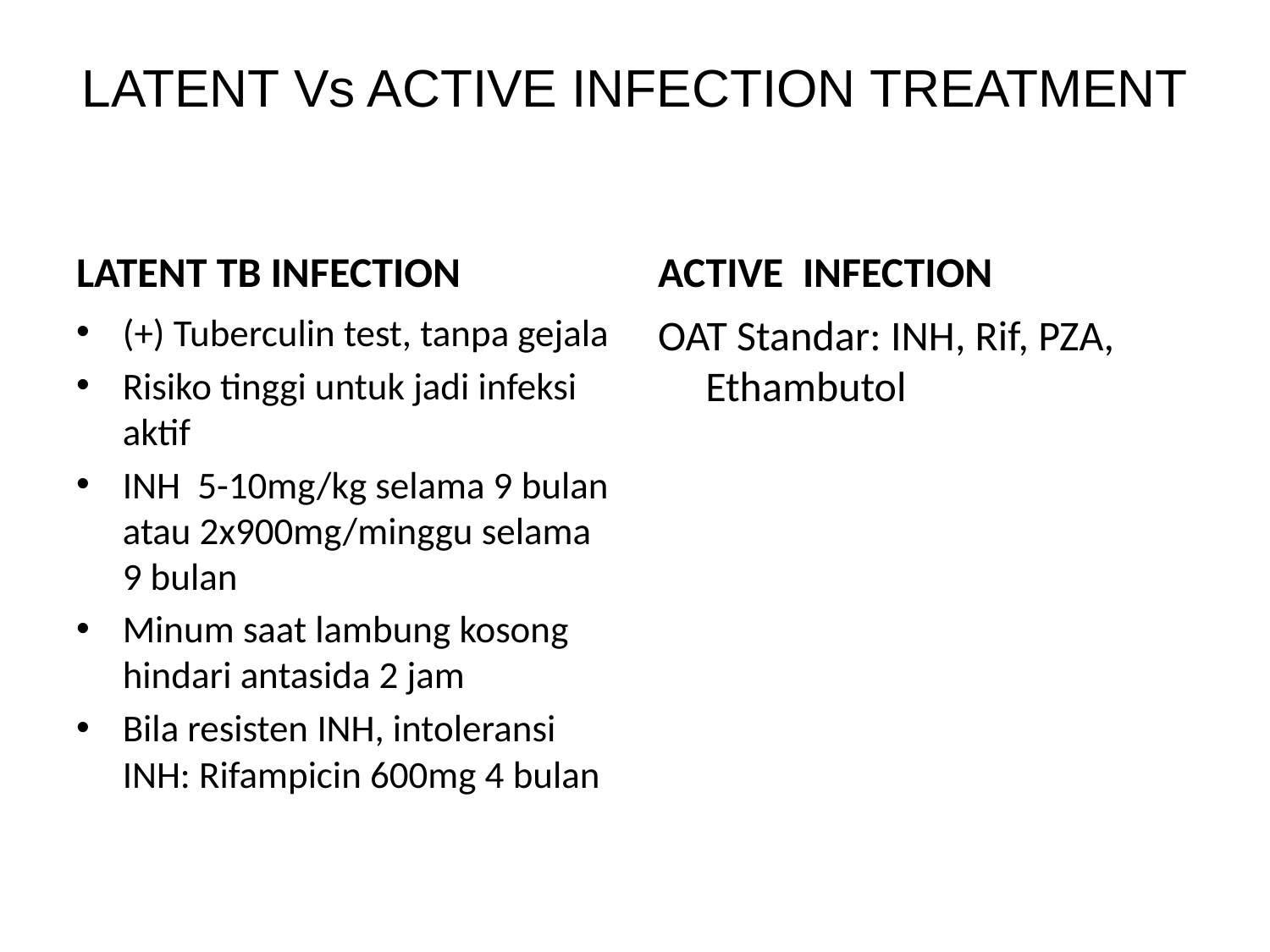

# LATENT Vs ACTIVE INFECTION TREATMENT
LATENT TB INFECTION
ACTIVE  INFECTION
(+) Tuberculin test, tanpa gejala
Risiko tinggi untuk jadi infeksi aktif
INH  5-10mg/kg selama 9 bulan atau 2x900mg/minggu selama 9 bulan
Minum saat lambung kosong hindari antasida 2 jam
Bila resisten INH, intoleransi INH: Rifampicin 600mg 4 bulan
OAT Standar: INH, Rif, PZA, Ethambutol